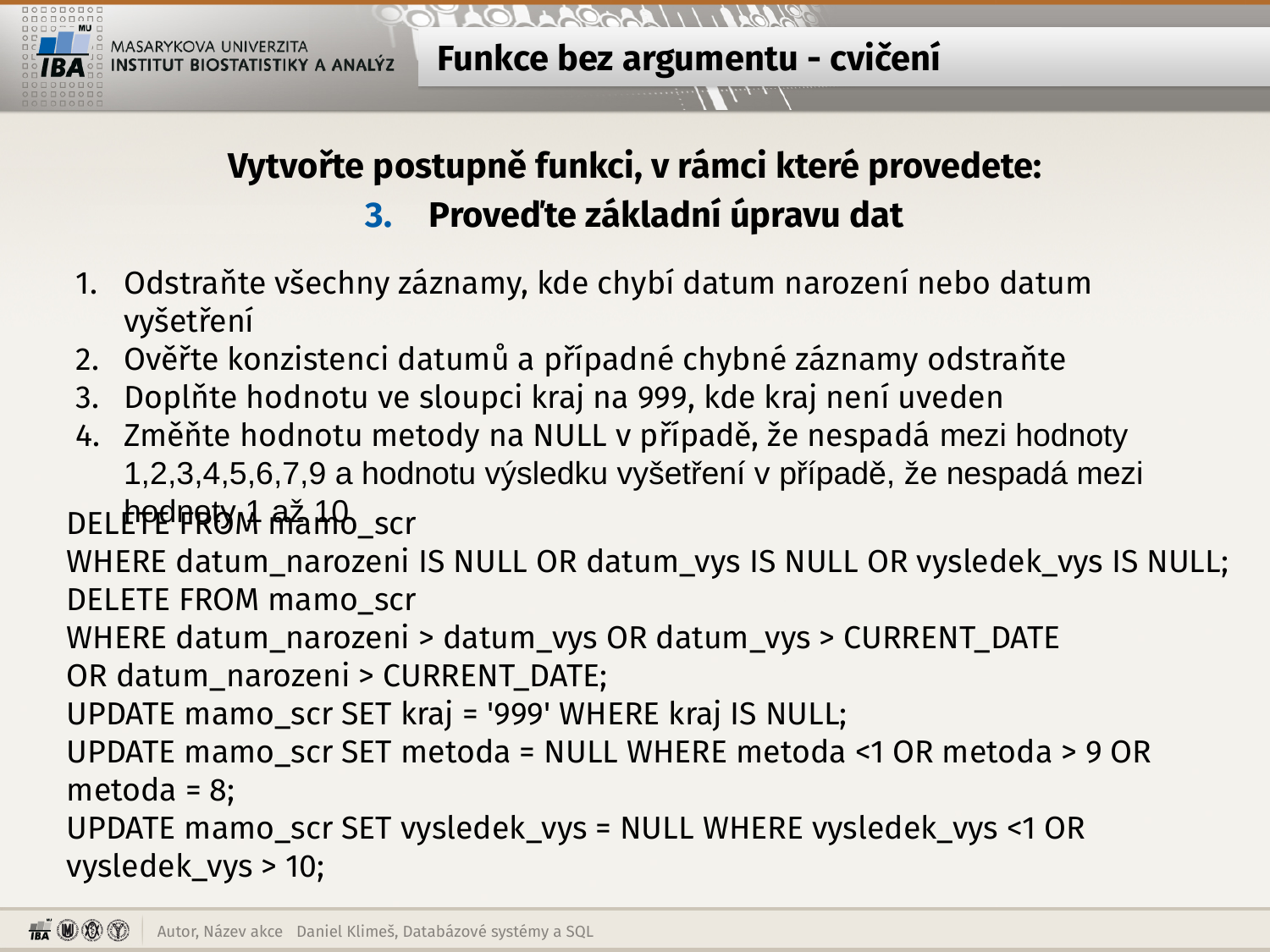

# Funkce bez argumentu - cvičení
Vytvořte postupně funkci, v rámci které provedete:
Proveďte základní úpravu dat

Odstraňte všechny záznamy, kde chybí datum narození nebo datum vyšetření
Ověřte konzistenci datumů a případné chybné záznamy odstraňte
Doplňte hodnotu ve sloupci kraj na 999, kde kraj není uveden
Změňte hodnotu metody na NULL v případě, že nespadá mezi hodnoty 1,2,3,4,5,6,7,9 a hodnotu výsledku vyšetření v případě, že nespadá mezi hodnoty 1 až 10

DELETE FROM mamo_scr
WHERE datum_narozeni IS NULL OR datum_vys IS NULL OR vysledek_vys IS NULL;
DELETE FROM mamo_scr
WHERE datum_narozeni > datum_vys OR datum_vys > CURRENT_DATE
OR datum_narozeni > CURRENT_DATE;
UPDATE mamo_scr SET kraj = '999' WHERE kraj IS NULL;
UPDATE mamo_scr SET metoda = NULL WHERE metoda <1 OR metoda > 9 OR metoda = 8;
UPDATE mamo_scr SET vysledek_vys = NULL WHERE vysledek_vys <1 OR vysledek_vys > 10;
Daniel Klimeš, Databázové systémy a SQL